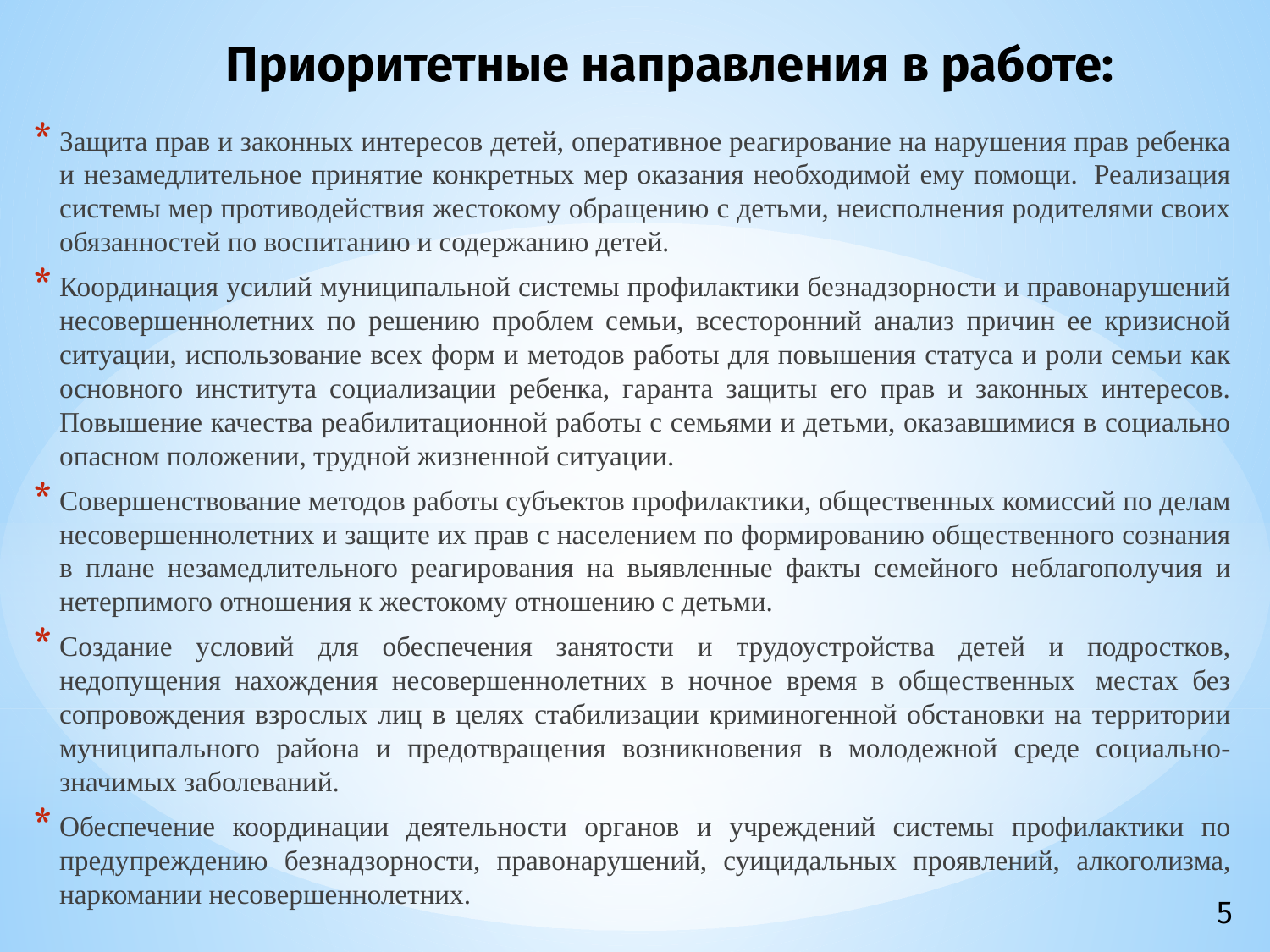

# Приоритетные направления в работе:
Защита прав и законных интересов детей, оперативное реагирование на нарушения прав ребенка и незамедлительное принятие конкретных мер оказания необходимой ему помощи.  Реализация системы мер противодействия жестокому обращению с детьми, неисполнения родителями своих обязанностей по воспитанию и содержанию детей.
Координация усилий муниципальной системы профилактики безнадзорности и правонарушений несовершеннолетних по решению проблем семьи, всесторонний анализ причин ее кризисной ситуации, использование всех форм и методов работы для повышения статуса и роли семьи как основного института социализации ребенка, гаранта защиты его прав и законных интересов. Повышение качества реабилитационной работы с семьями и детьми, оказавшимися в социально опасном положении, трудной жизненной ситуации.
Совершенствование методов работы субъектов профилактики, общественных комиссий по делам несовершеннолетних и защите их прав с населением по формированию общественного сознания в плане незамедлительного реагирования на выявленные факты семейного неблагополучия и нетерпимого отношения к жестокому отношению с детьми.
Создание условий для обеспечения занятости и трудоустройства детей и подростков, недопущения нахождения несовершеннолетних в ночное время в общественных  местах без сопровождения взрослых лиц в целях стабилизации криминогенной обстановки на территории муниципального района и предотвращения возникновения в молодежной среде социально-значимых заболеваний.
Обеспечение координации деятельности органов и учреждений системы профилактики по предупреждению безнадзорности, правонарушений, суицидальных проявлений, алкоголизма, наркомании несовершеннолетних.
5